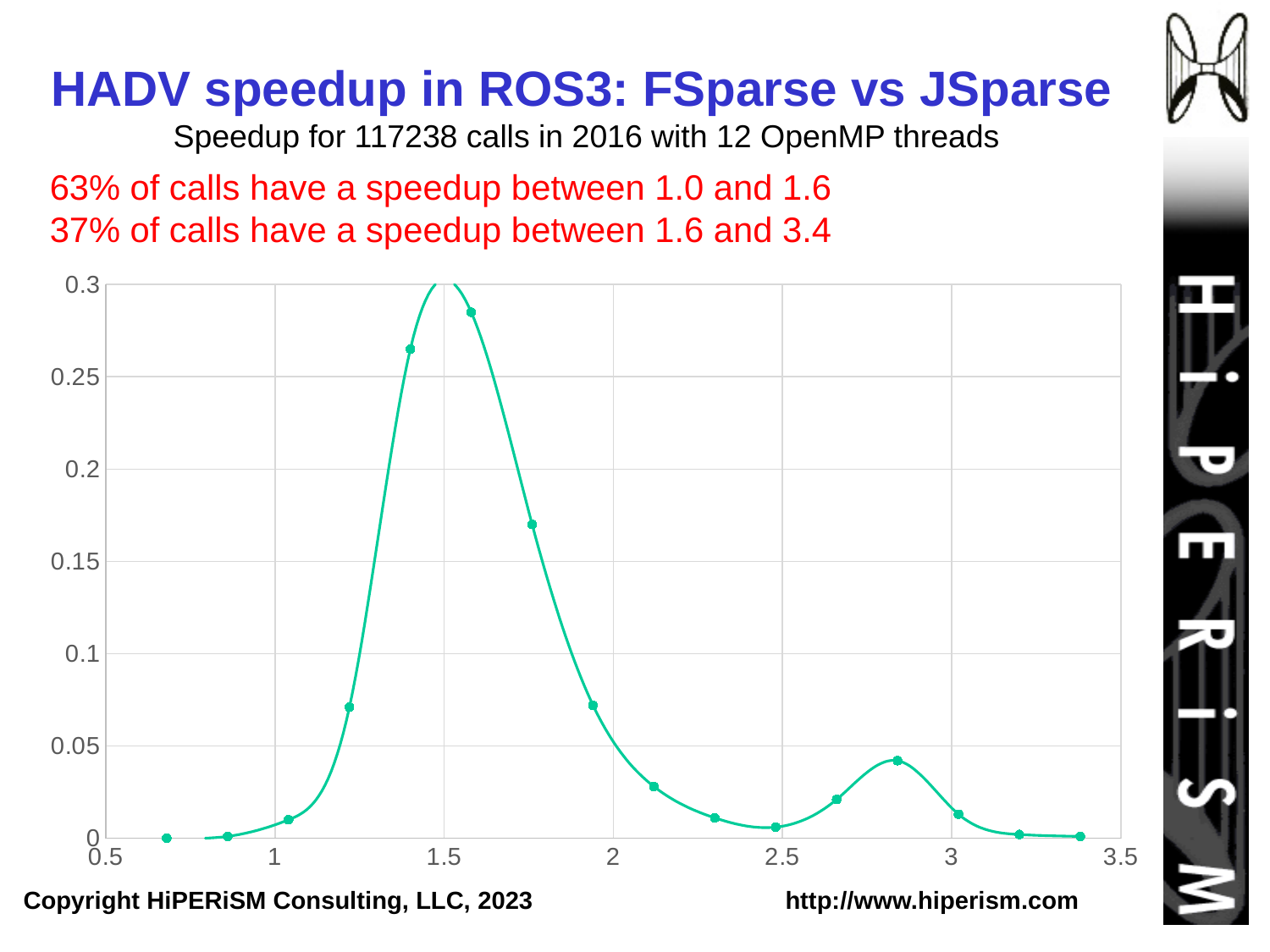

# HADV speedup in ROS3: FSparse vs JSparse Speedup for 117238 calls in 2016 with 12 OpenMP threads
63% of calls have a speedup between 1.0 and 1.6
37% of calls have a speedup between 1.6 and 3.4

### Chart:

| Category |  |
|---|---|

Copyright HiPERiSM Consulting, LLC, 2023  		http://www.hiperism.com